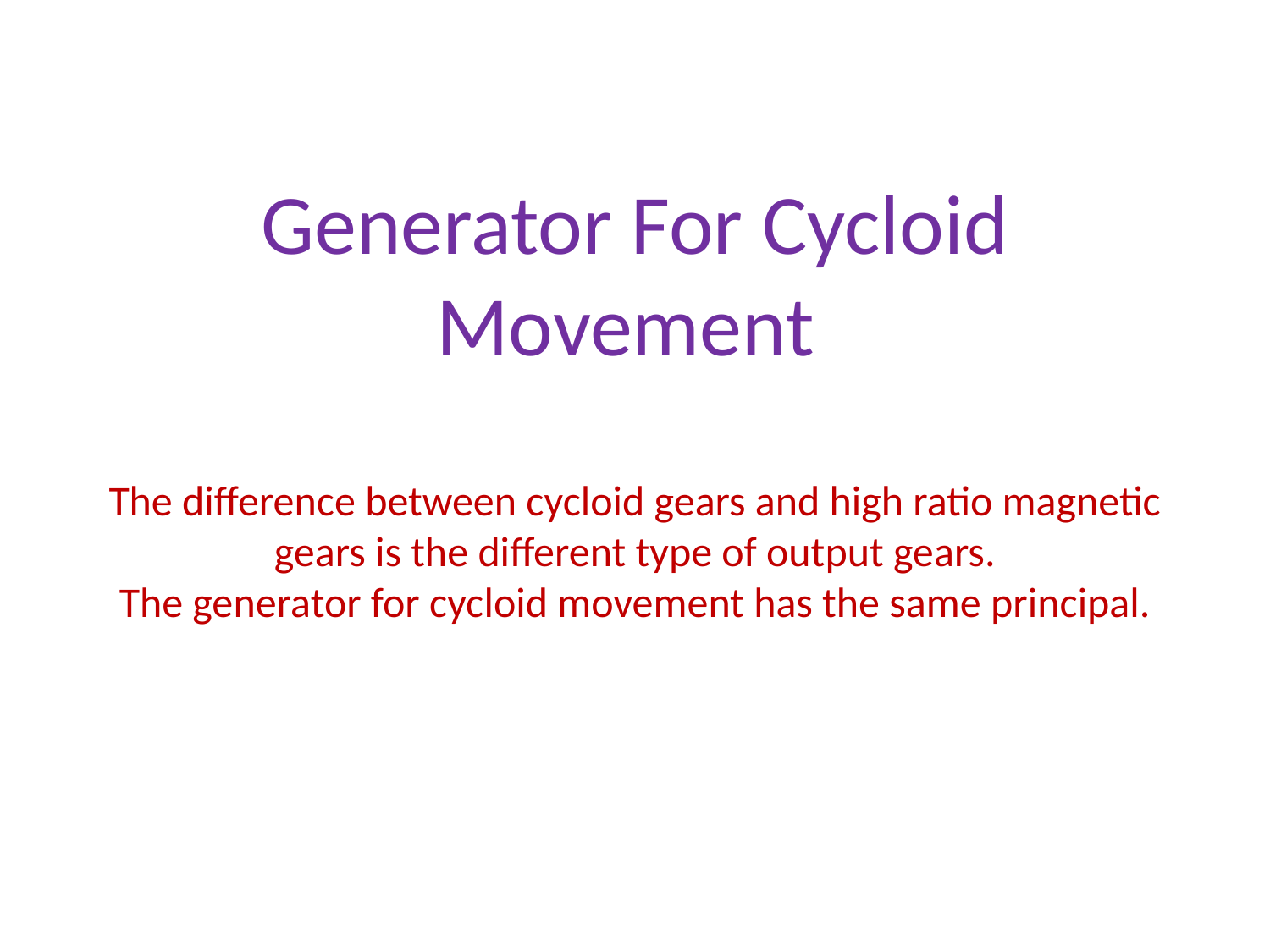

# Generator For Cycloid Movement The difference between cycloid gears and high ratio magnetic gears is the different type of output gears. The generator for cycloid movement has the same principal.